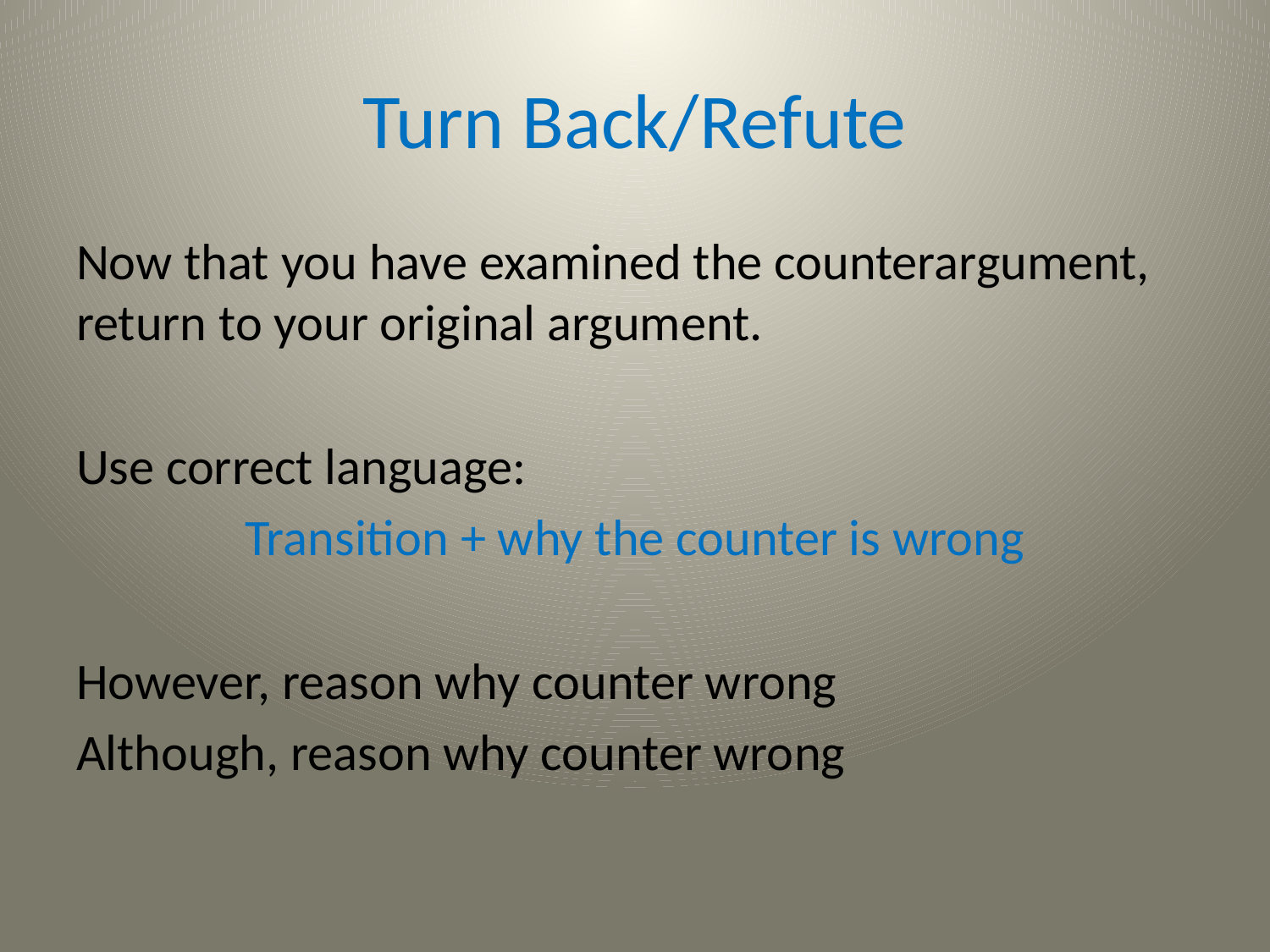

# Turn Back/Refute
Now that you have examined the counterargument, return to your original argument.

Use correct language:
Transition + why the counter is wrong

However, reason why counter wrong
Although, reason why counter wrong